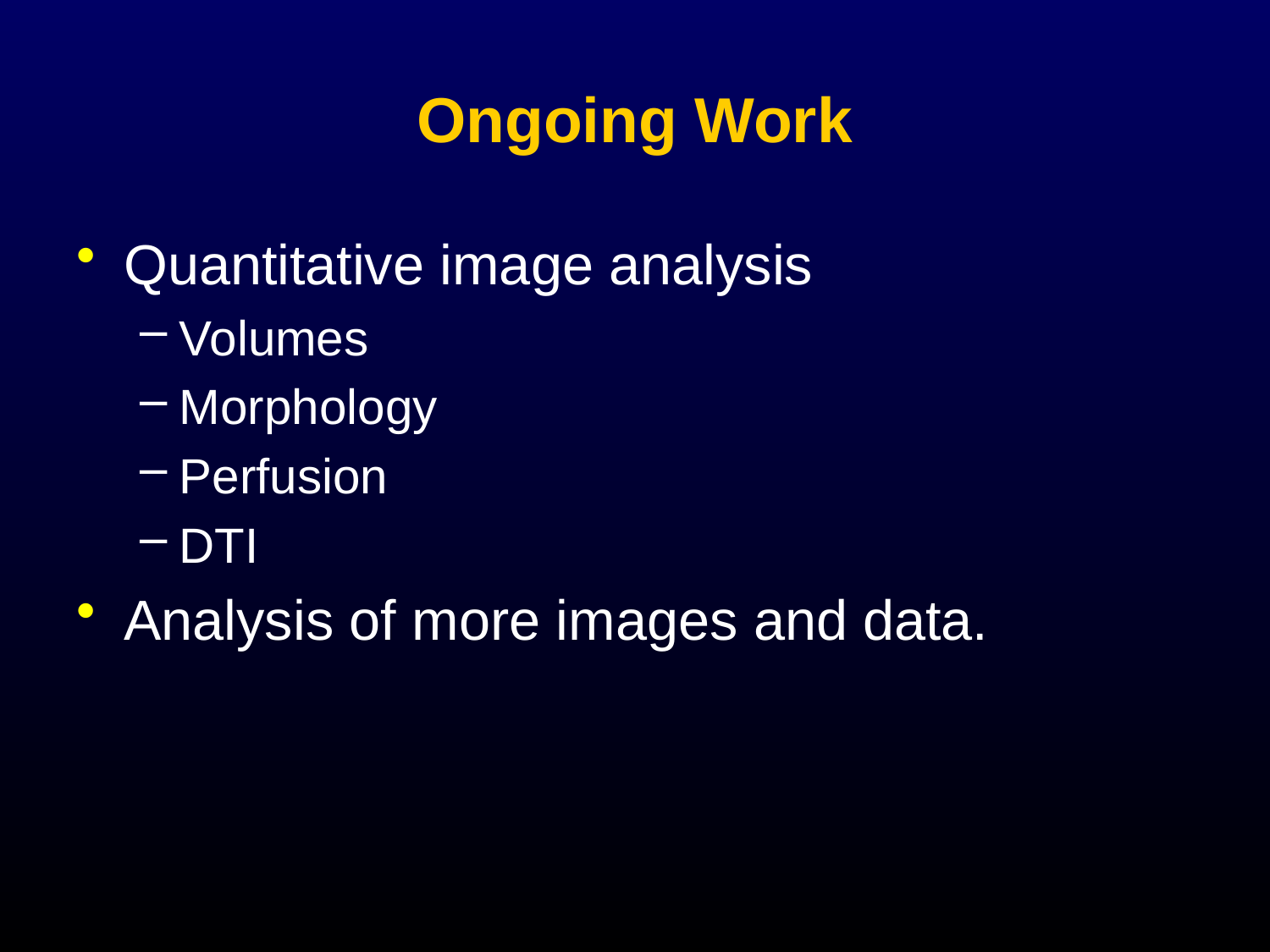

# Ongoing Work
Quantitative image analysis
Volumes
Morphology
Perfusion
DTI
Analysis of more images and data.